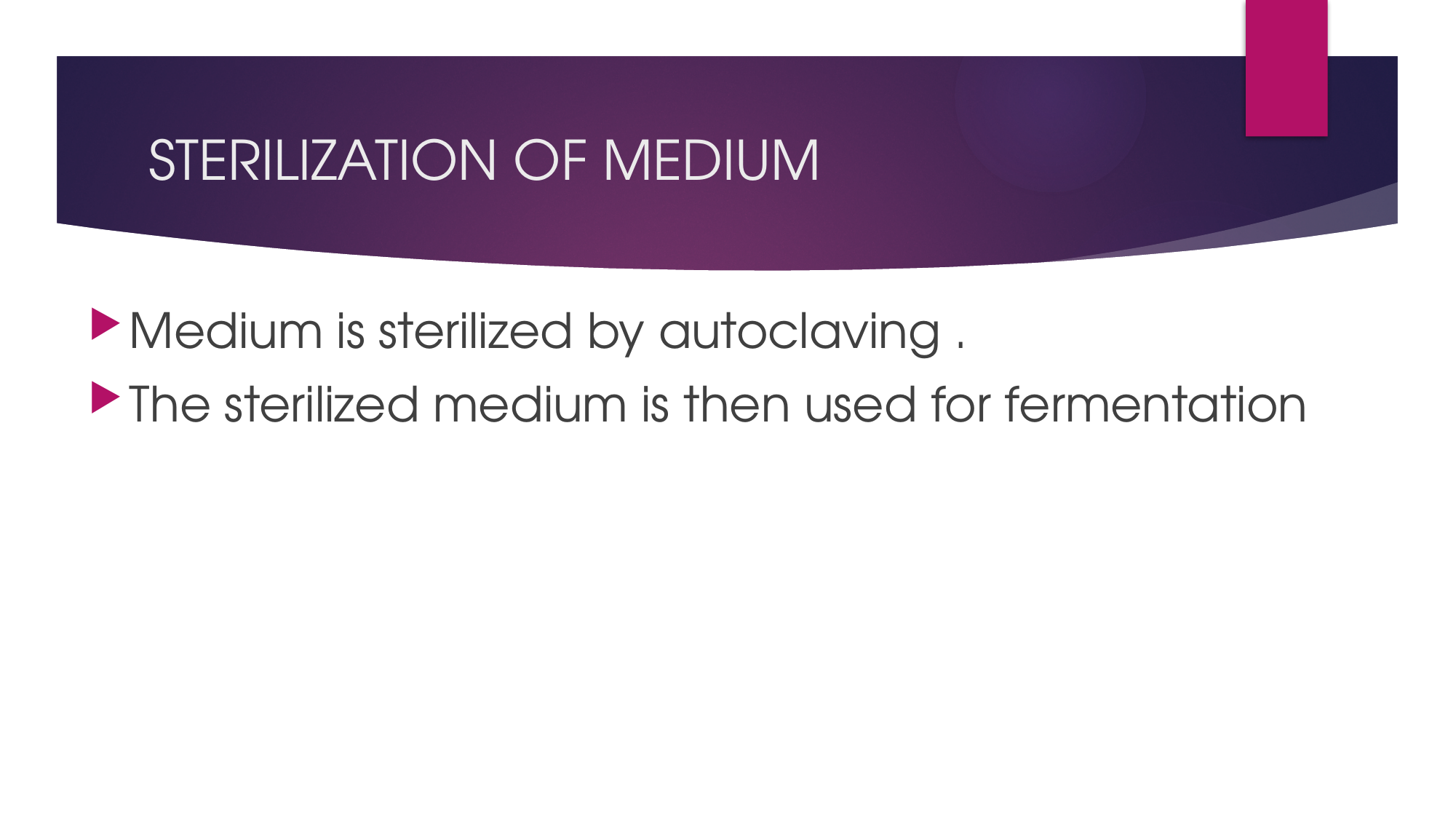

# STERILIZATION OF MEDIUM
Medium is sterilized by autoclaving .
The sterilized medium is then used for fermentation